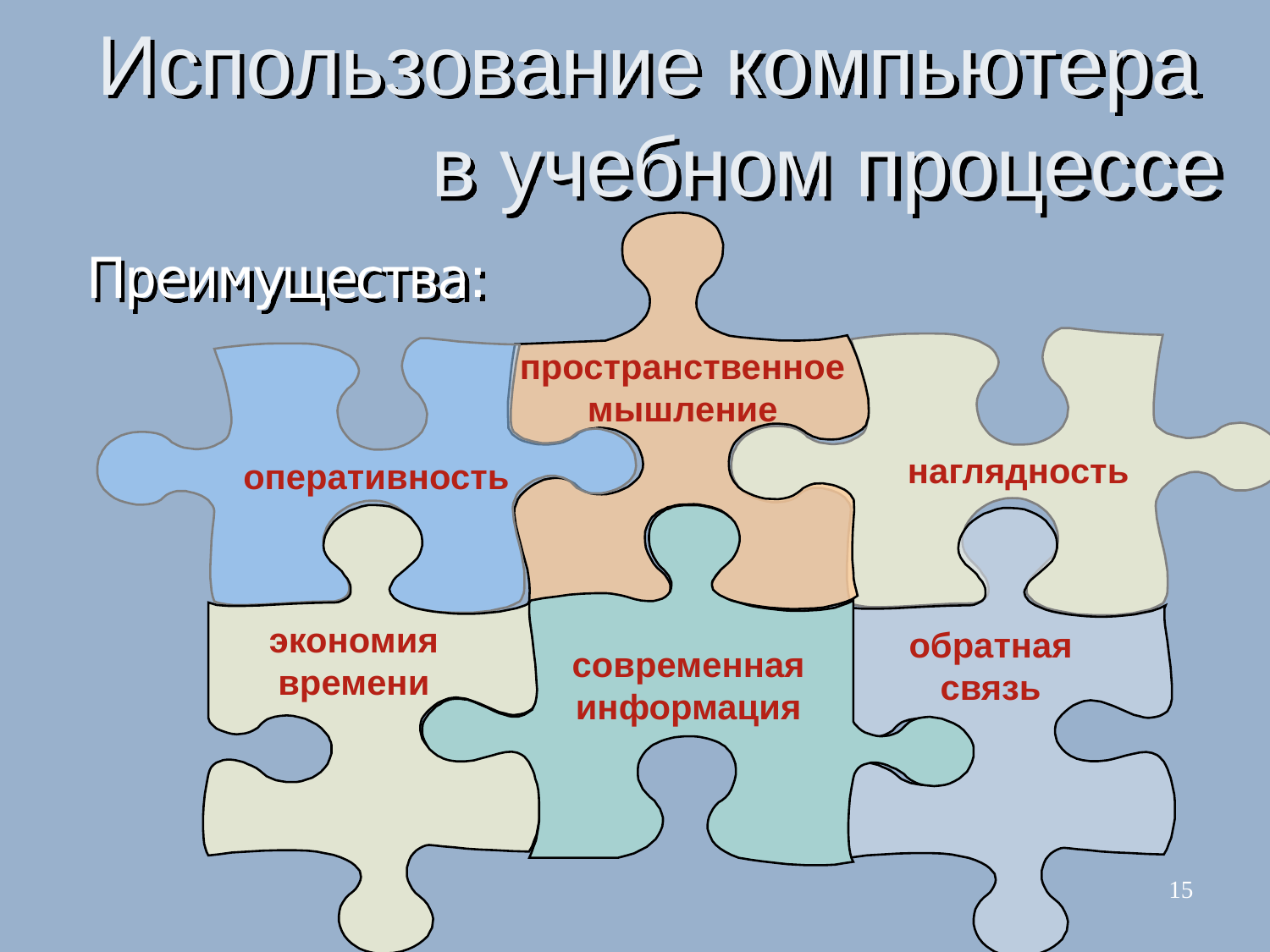

# Использование компьютера в учебном процессе

Преимущества:

пространственное мышление
наглядность
оперативность

экономия времени
обратная связь
современная информация
15